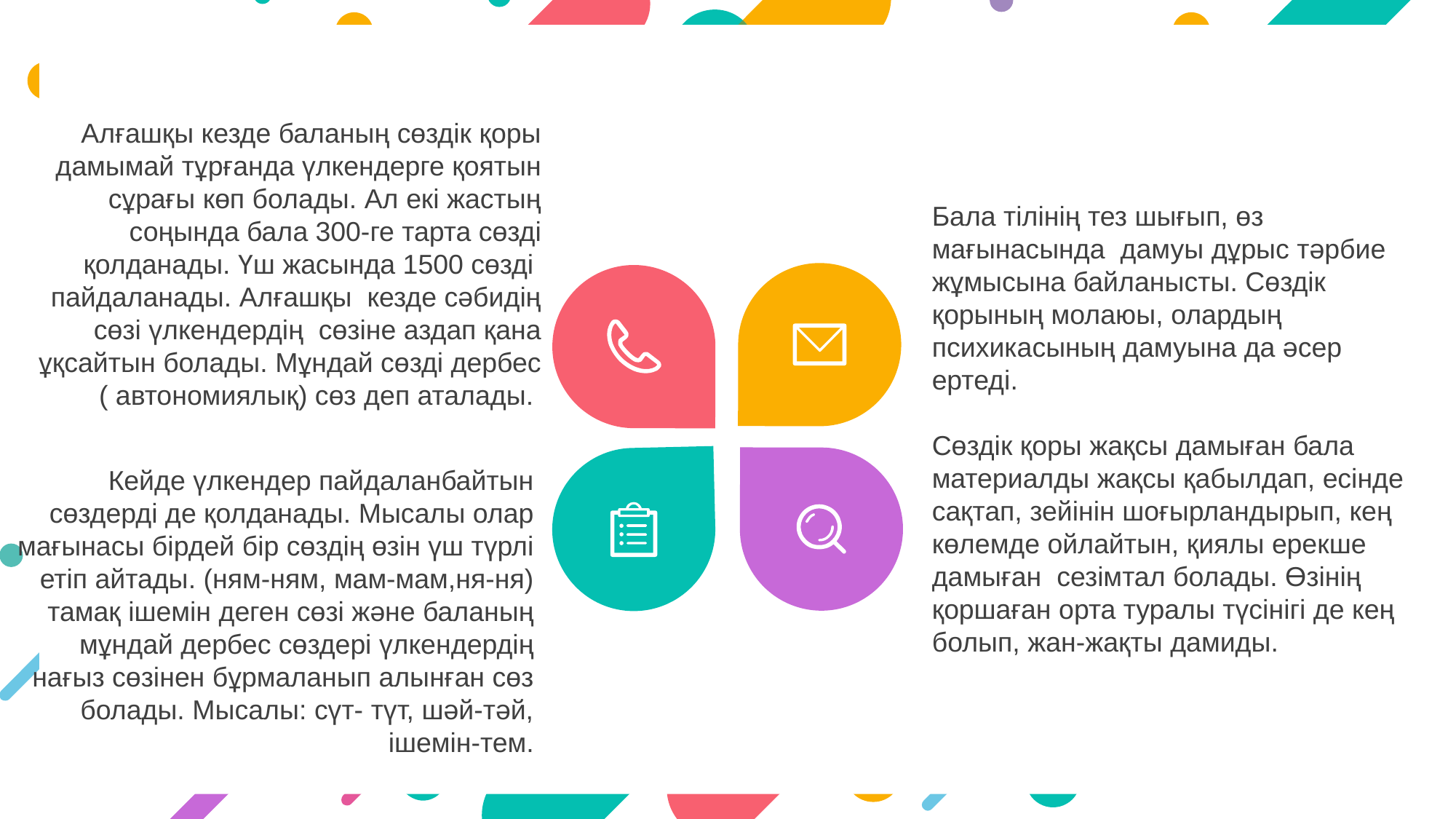

Алғашқы кезде баланың сөздік қоры дамымай тұрғанда үлкендерге қоятын сұрағы көп болады. Ал екі жастың соңында бала 300-ге тарта сөзді қолданады. Үш жасында 1500 сөзді  пайдаланады. Алғашқы  кезде сәбидің сөзі үлкендердің  сөзіне аздап қана ұқсайтын болады. Мұндай сөзді дербес ( автономиялық) сөз деп аталады.

Бала тілінің тез шығып, өз мағынасында  дамуы дұрыс тәрбие жұмысына байланысты. Сөздік қорының молаюы, олардың психикасының дамуына да әсер ертеді.

Сөздік қоры жақсы дамыған бала материалды жақсы қабылдап, есінде сақтап, зейінін шоғырландырып, кең көлемде ойлайтын, қиялы ерекше дамыған  сезімтал болады. Өзінің қоршаған орта туралы түсінігі де кең болып, жан-жақты дамиды.

Кейде үлкендер пайдаланбайтын сөздерді де қолданады. Мысалы олар мағынасы бірдей бір сөздің өзін үш түрлі етіп айтады. (ням-ням, мам-мам,ня-ня) тамақ ішемін деген сөзі және баланың мұндай дербес сөздері үлкендердің нағыз сөзінен бұрмаланып алынған сөз болады. Мысалы: сүт- түт, шәй-тәй, ішемін-тем.